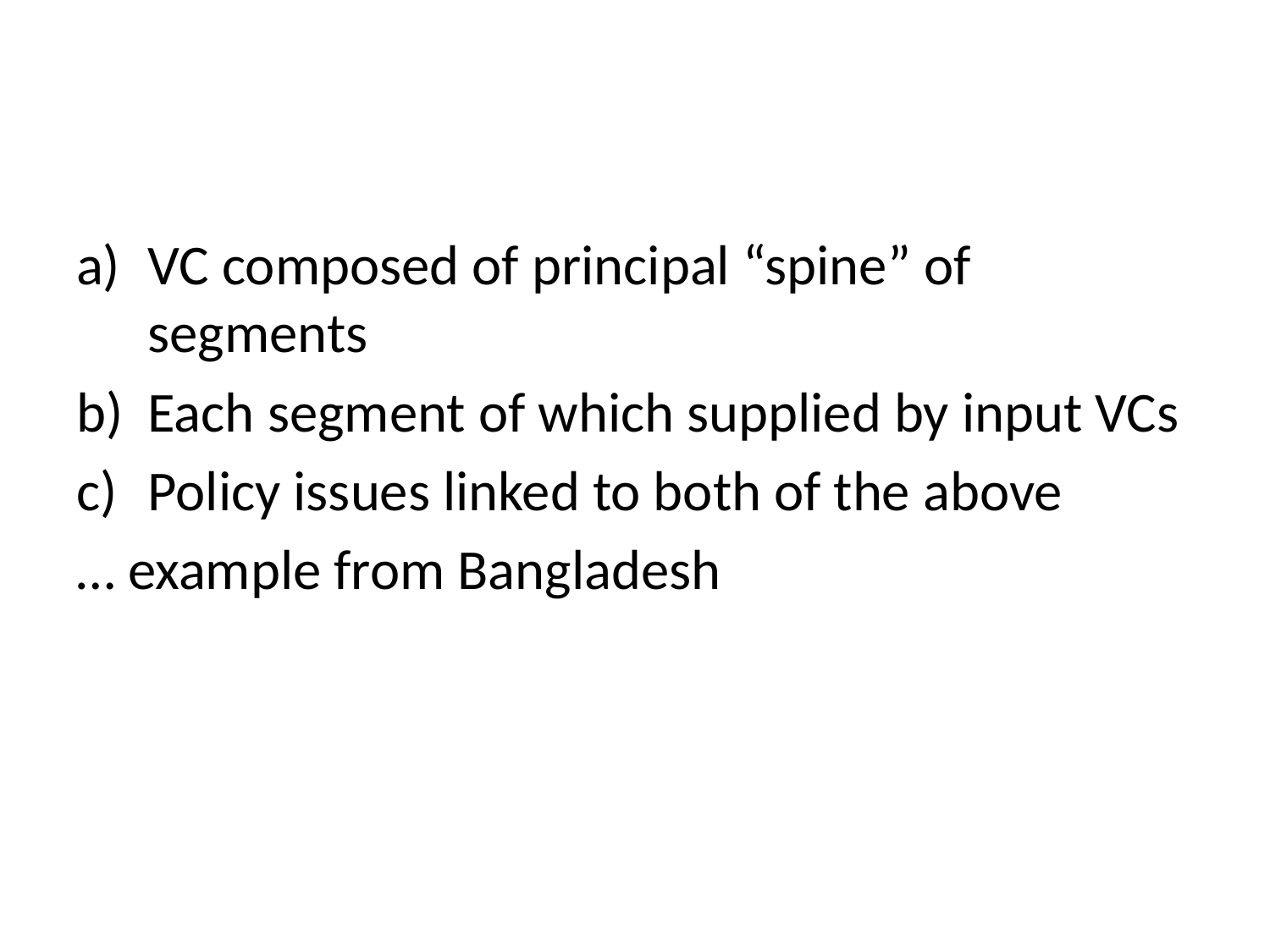

#
VC composed of principal “spine” of segments
Each segment of which supplied by input VCs
Policy issues linked to both of the above
… example from Bangladesh